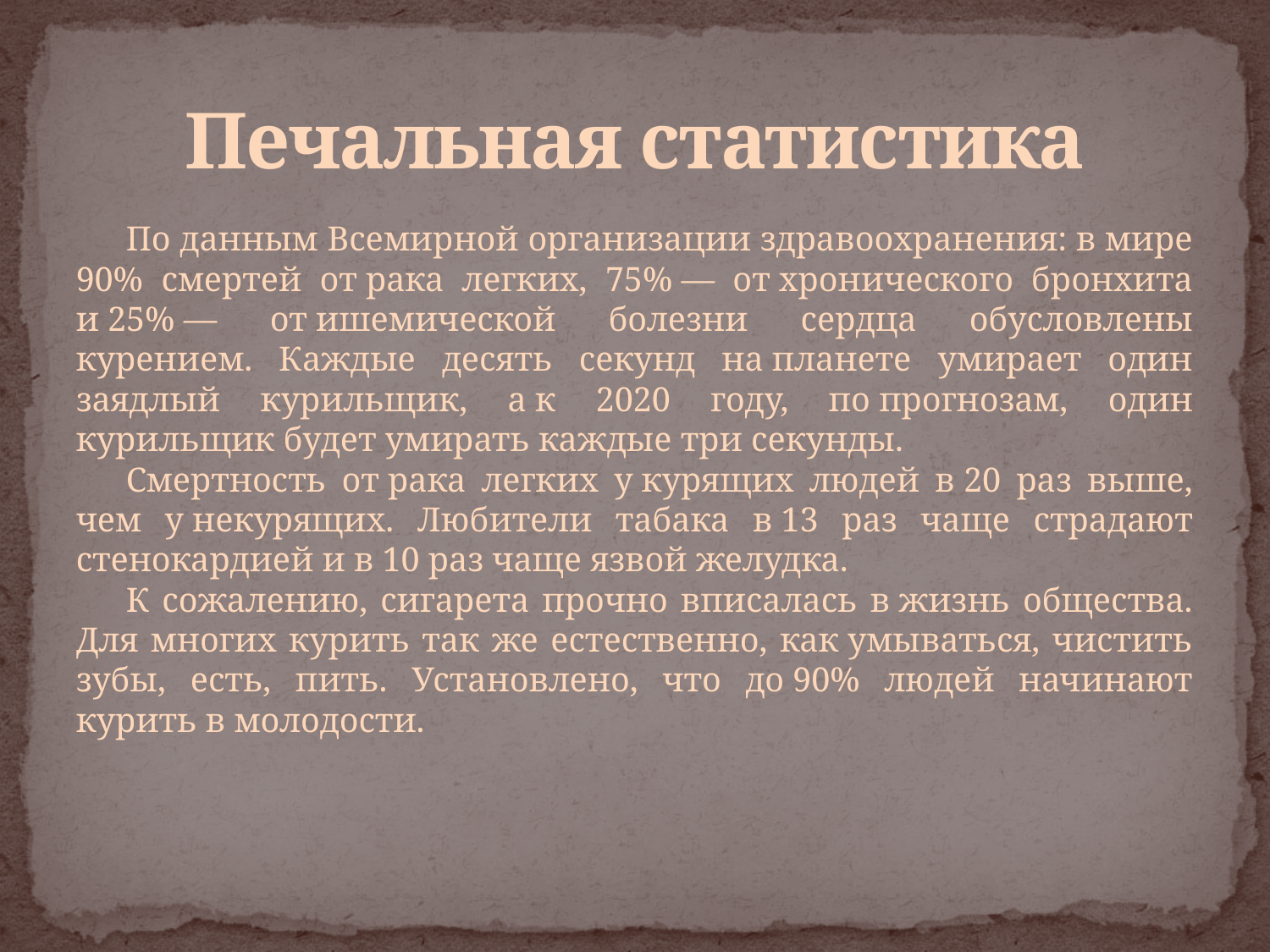

# Печальная статистика
По данным Всемирной организации здравоохранения: в мире 90% смертей от рака легких, 75% — от хронического бронхита и 25% — от ишемической болезни сердца обусловлены курением. Каждые десять секунд на планете умирает один заядлый курильщик, а к 2020 году, по прогнозам, один курильщик будет умирать каждые три секунды.
Смертность от рака легких у курящих людей в 20 раз выше, чем у некурящих. Любители табака в 13 раз чаще страдают стенокардией и в 10 раз чаще язвой желудка.
К сожалению, сигарета прочно вписалась в жизнь общества. Для многих курить так же естественно, как умываться, чистить зубы, есть, пить. Установлено, что до 90% людей начинают курить в молодости.